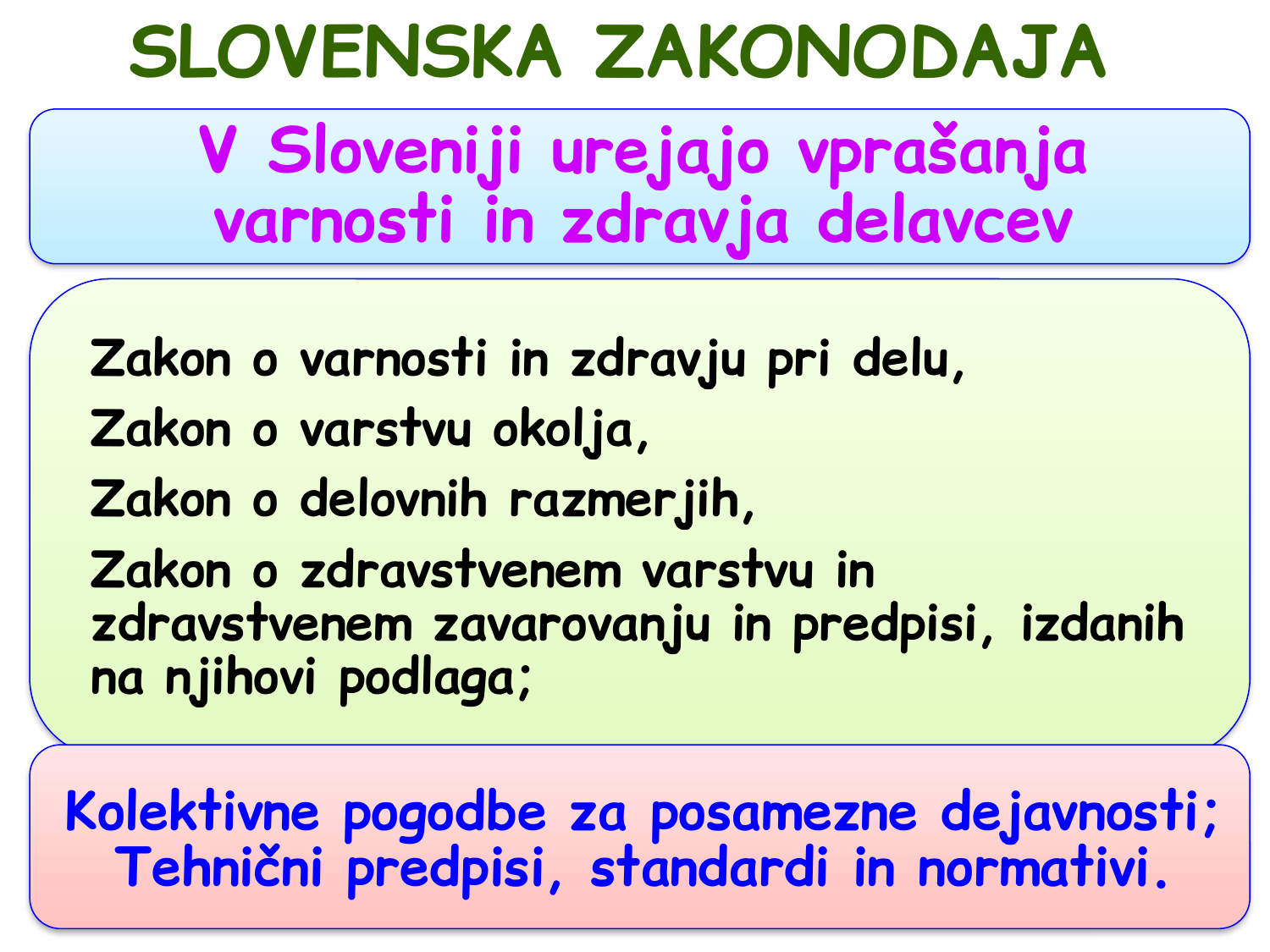

SLOVENSKA ZAKONODAJA

V Sloveniji urejajo vprašanja varnosti in zdravja delavcev
Zakon o varnosti in zdravju pri delu,
Zakon o varstvu okolja,
Zakon o delovnih razmerjih,
Zakon o zdravstvenem varstvu in zdravstvenem zavarovanju in predpisi, izdanih na njihovi podlaga;
Kolektivne pogodbe za posamezne dejavnosti;
Tehnični predpisi, standardi in normativi.